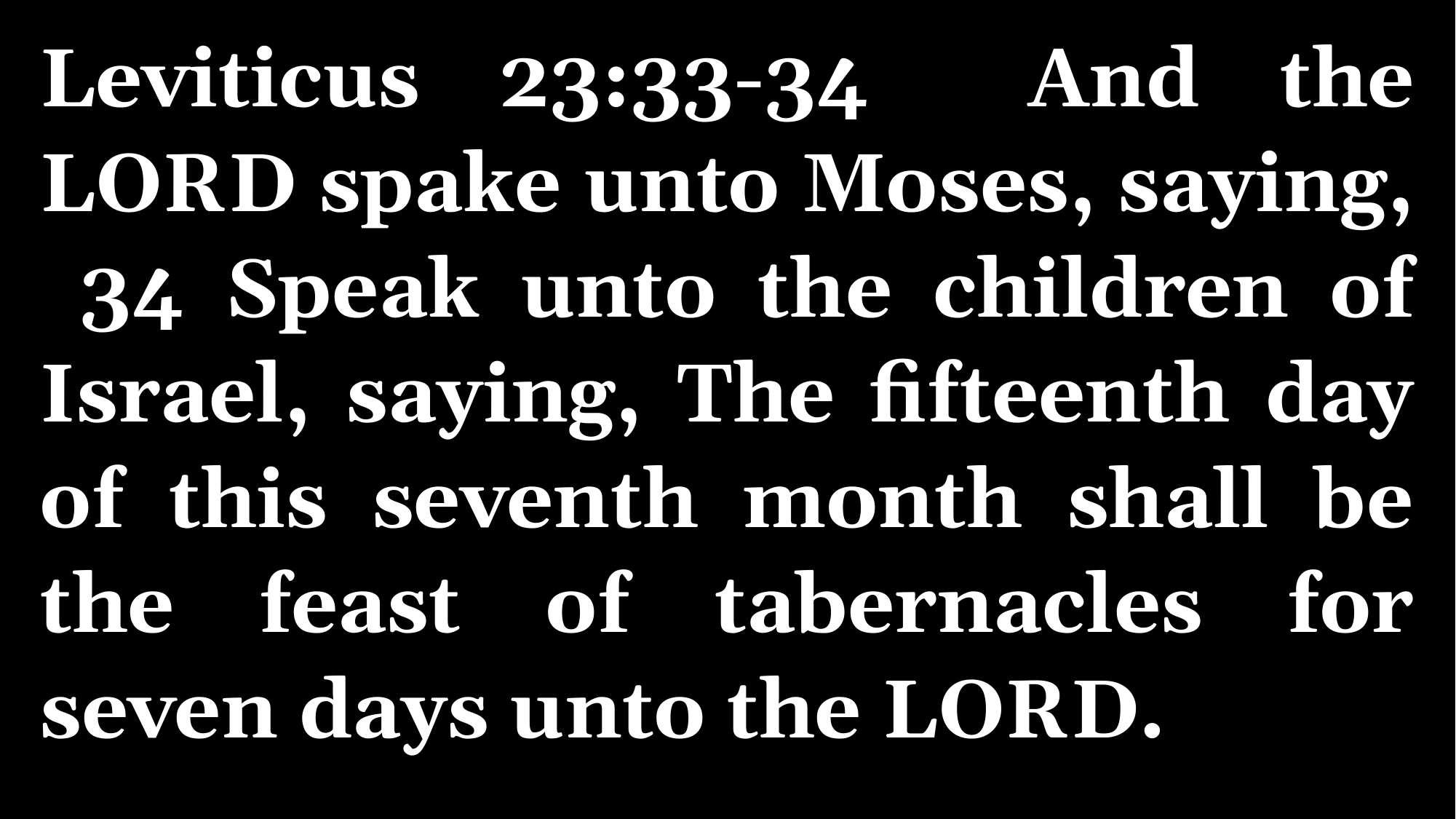

Leviticus 23:33-34  And the LORD spake unto Moses, saying,  34 Speak unto the children of Israel, saying, The fifteenth day of this seventh month shall be the feast of tabernacles for seven days unto the LORD.